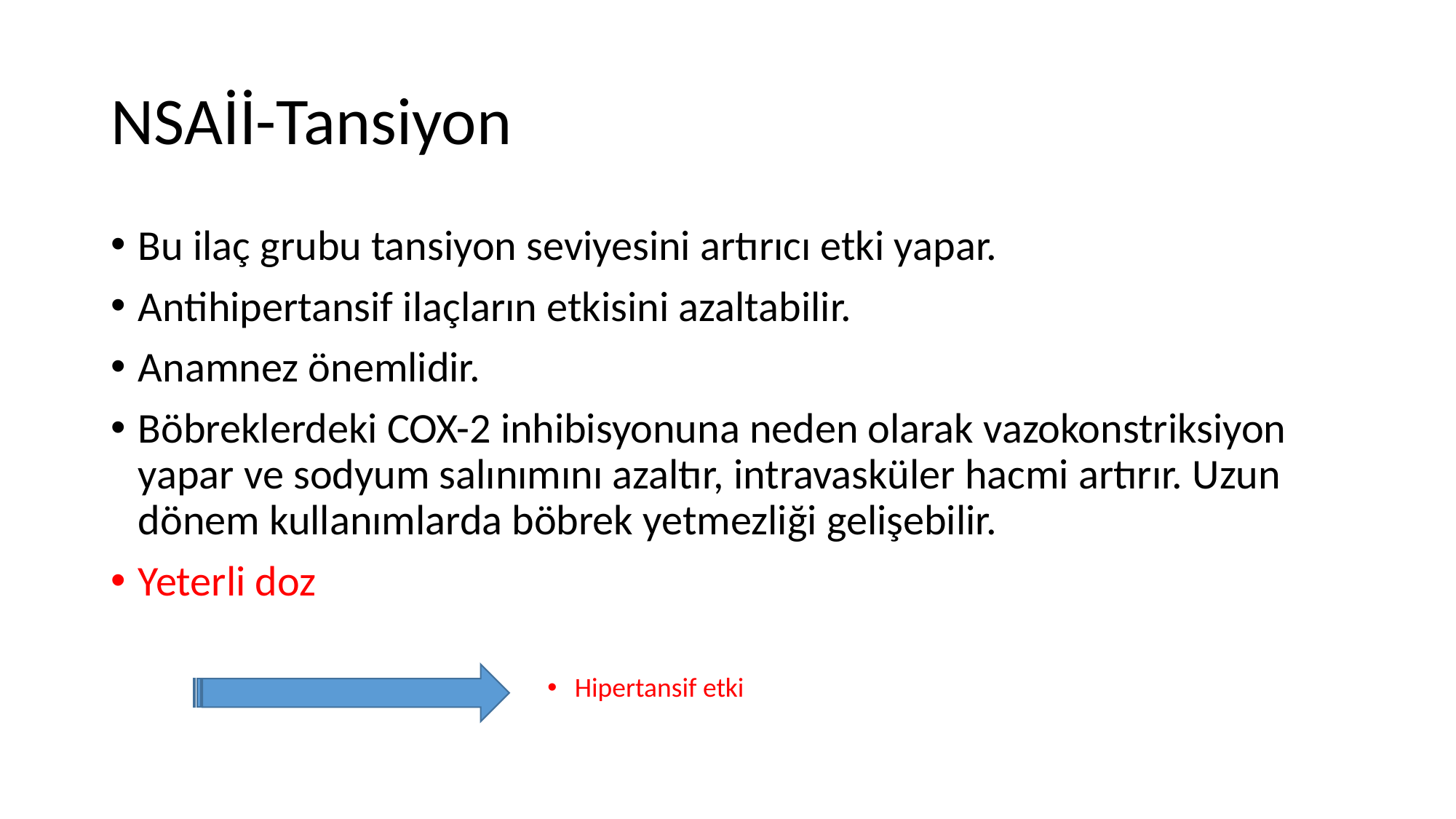

# NSAİİ-Tansiyon
Bu ilaç grubu tansiyon seviyesini artırıcı etki yapar.
Antihipertansif ilaçların etkisini azaltabilir.
Anamnez önemlidir.
Böbreklerdeki COX-2 inhibisyonuna neden olarak vazokonstriksiyon yapar ve sodyum salınımını azaltır, intravasküler hacmi artırır. Uzun dönem kullanımlarda böbrek yetmezliği gelişebilir.
Yeterli doz

Hipertansif etki